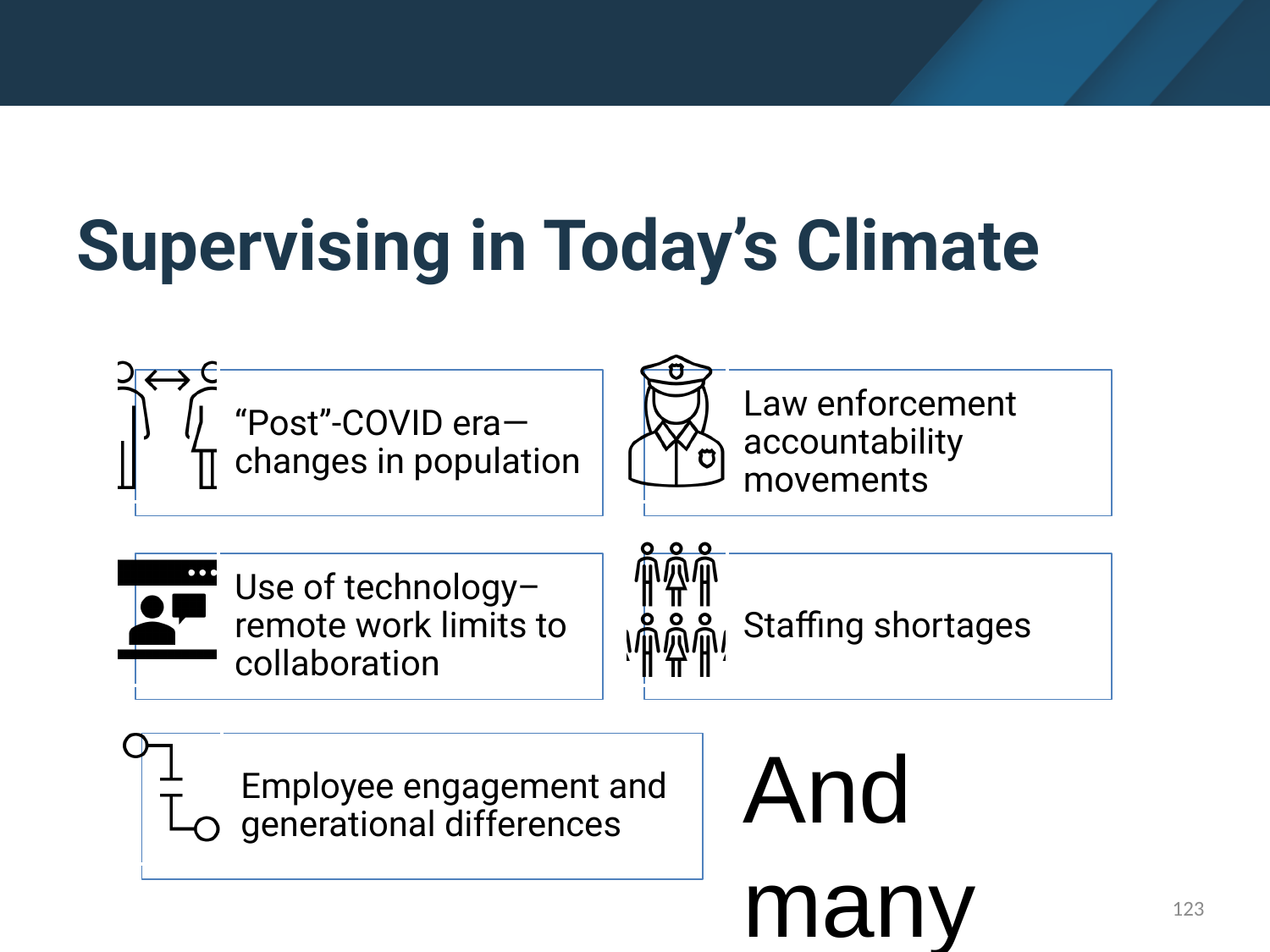

# Supervising in Today’s Climate
“Post”-COVID era—changes in population
Law enforcement accountability movements
Use of technology– remote work limits to collaboration
Staffing shortages
Employee engagement and generational differences
And many more!

123